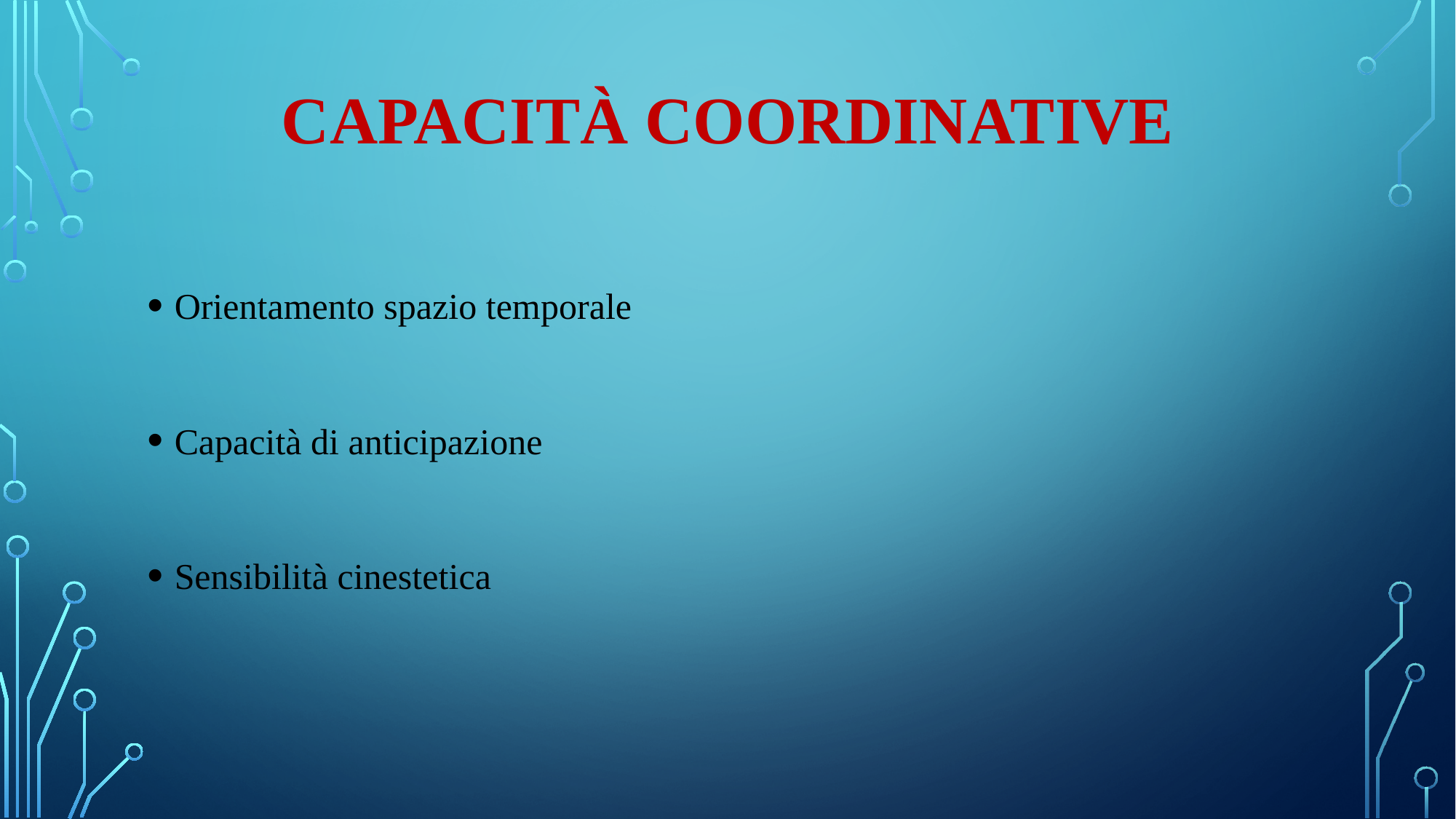

# CAPACITÀ COORDINATIVE
Orientamento spazio temporale

Capacità di anticipazione

Sensibilità cinestetica